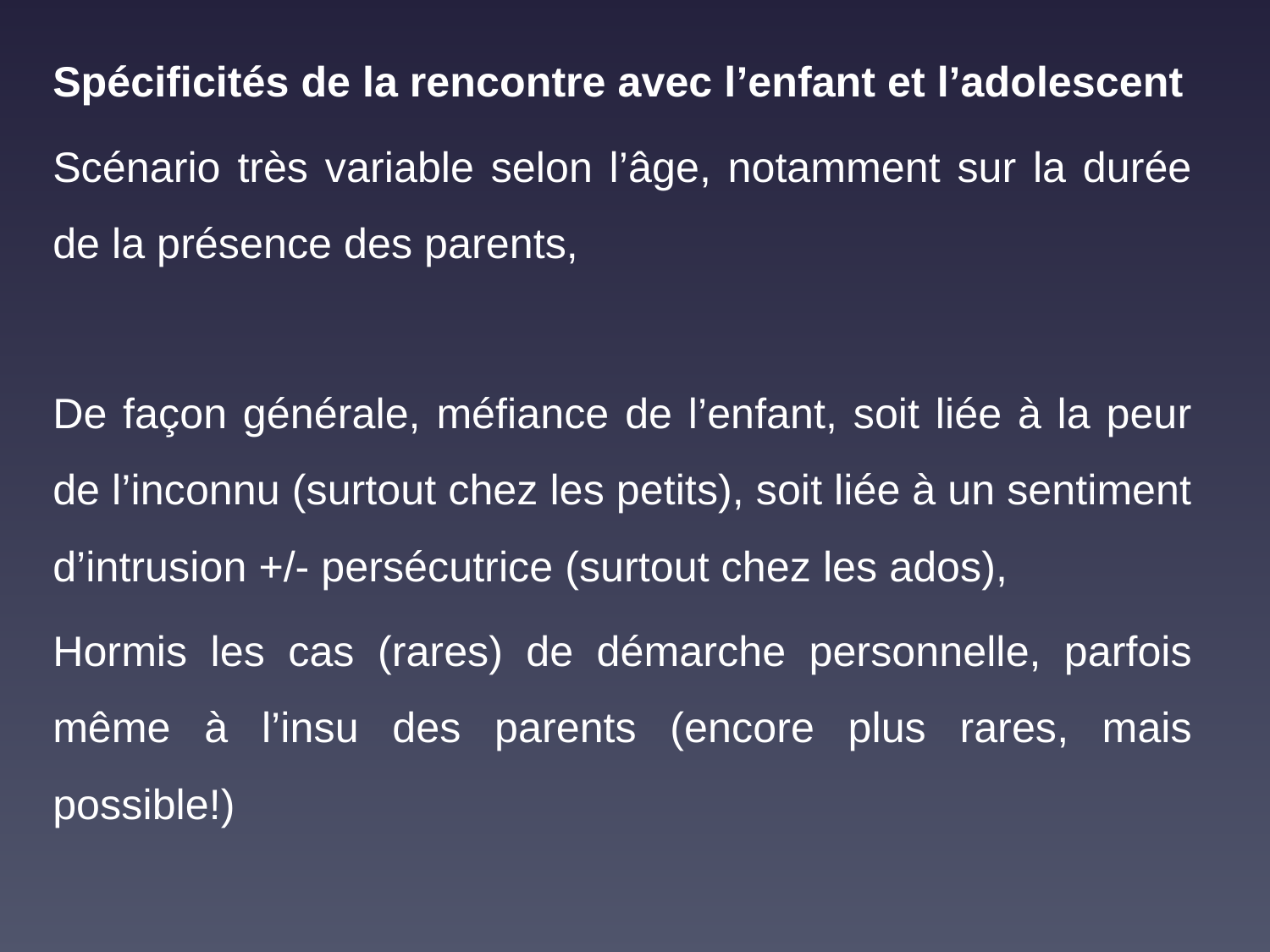

Spécificités de la rencontre avec l’enfant et l’adolescent
Scénario très variable selon l’âge, notamment sur la durée de la présence des parents,

De façon générale, méfiance de l’enfant, soit liée à la peur de l’inconnu (surtout chez les petits), soit liée à un sentiment d’intrusion +/- persécutrice (surtout chez les ados),
Hormis les cas (rares) de démarche personnelle, parfois même à l’insu des parents (encore plus rares, mais possible!)